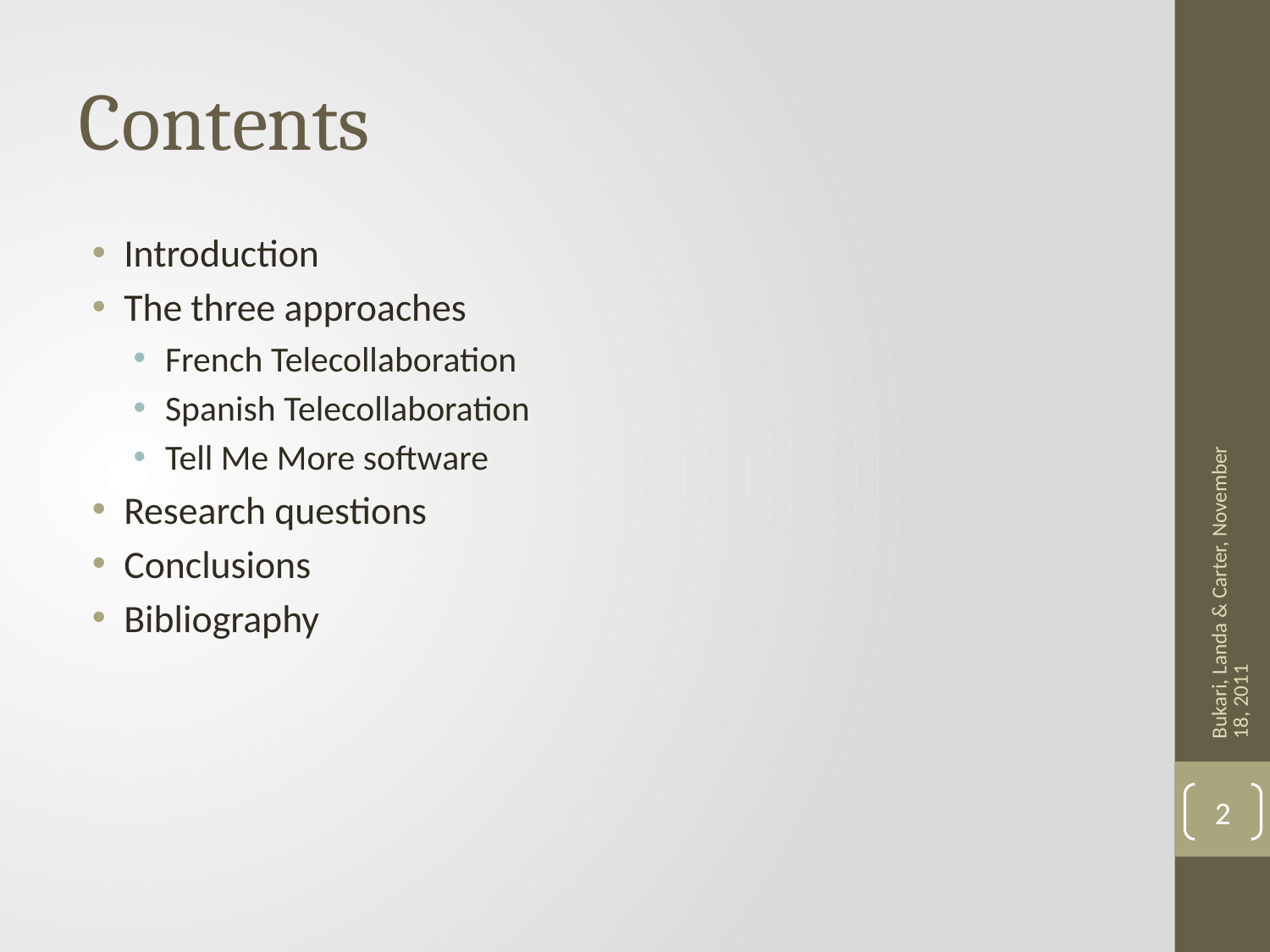

# Contents
Introduction
The three approaches
French Telecollaboration
Spanish Telecollaboration
Tell Me More software
Research questions
Conclusions
Bibliography
Bukari, Landa & Carter, November 18, 2011
2